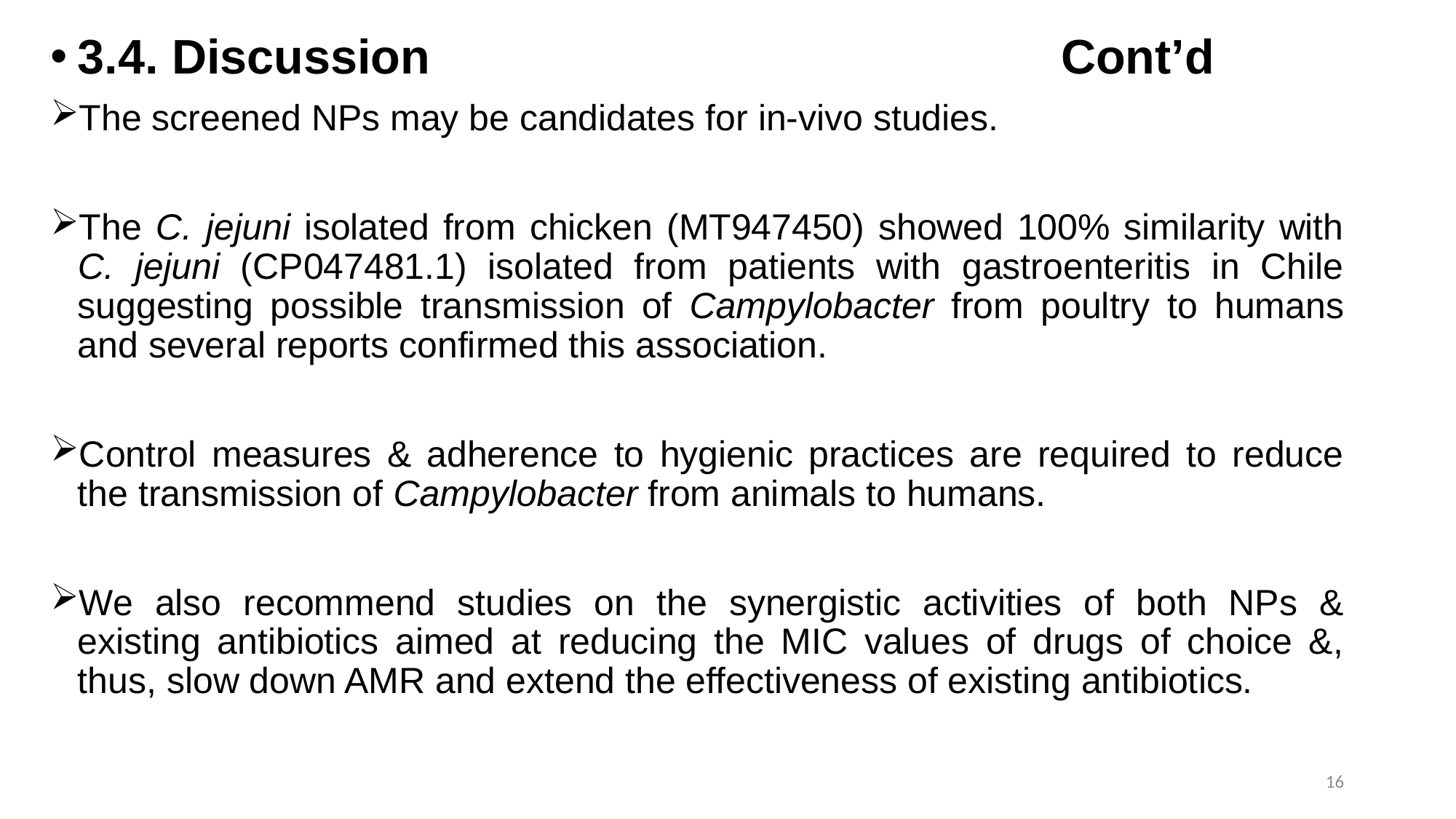

3.4. Discussion                                               Cont’d
The screened NPs may be candidates for in-vivo studies.

The C. jejuni isolated from chicken (MT947450) showed 100% similarity with C. jejuni (CP047481.1) isolated from patients with gastroenteritis in Chile suggesting possible transmission of Campylobacter from poultry to humans and several reports confirmed this association.

Control measures & adherence to hygienic practices are required to reduce the transmission of Campylobacter from animals to humans.

We also recommend studies on the synergistic activities of both NPs & existing antibiotics aimed at reducing the MIC values of drugs of choice &, thus, slow down AMR and extend the effectiveness of existing antibiotics.

16